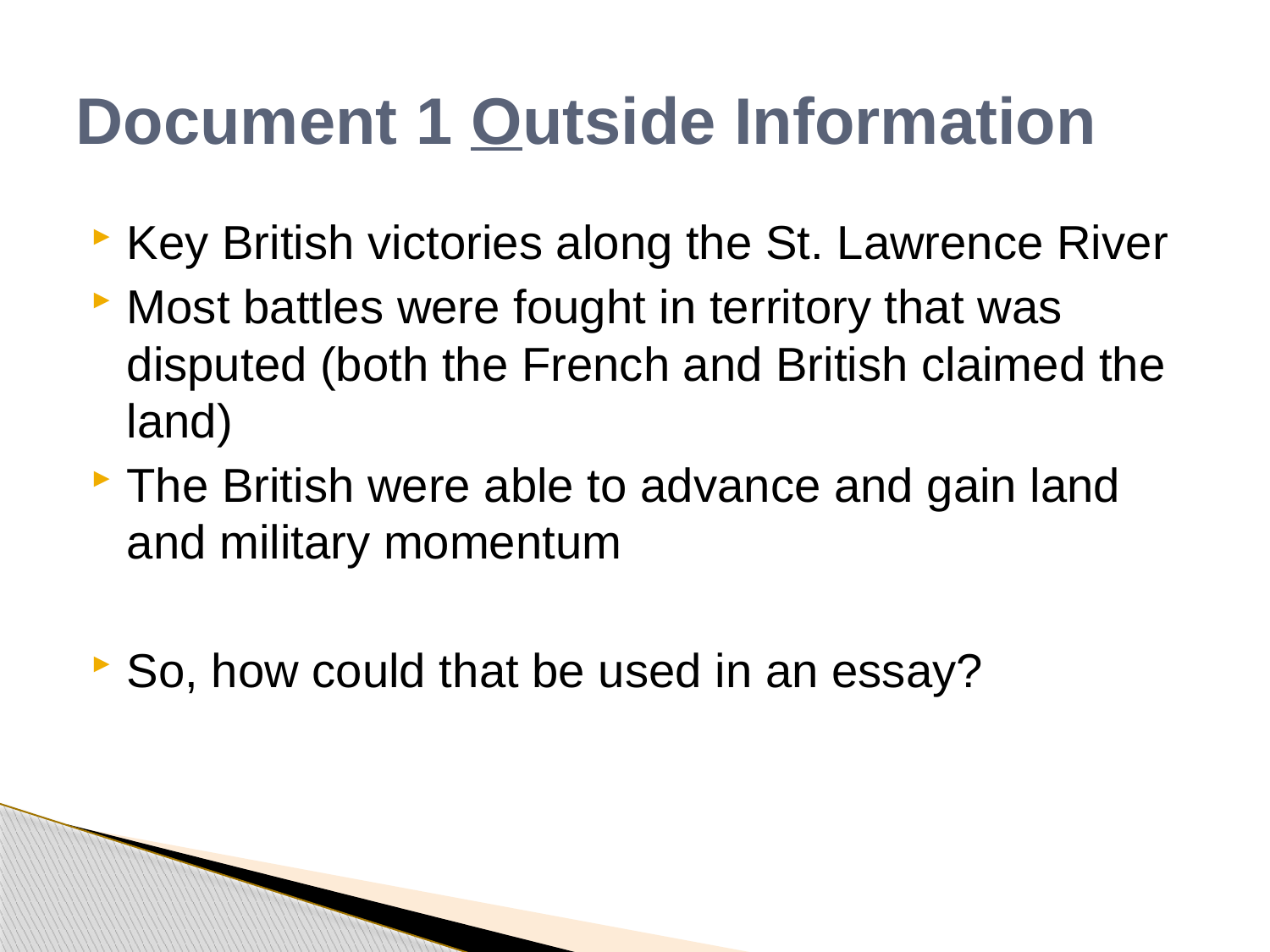

# Document 1 Outside Information
Key British victories along the St. Lawrence River
Most battles were fought in territory that was disputed (both the French and British claimed the land)
The British were able to advance and gain land and military momentum

So, how could that be used in an essay?